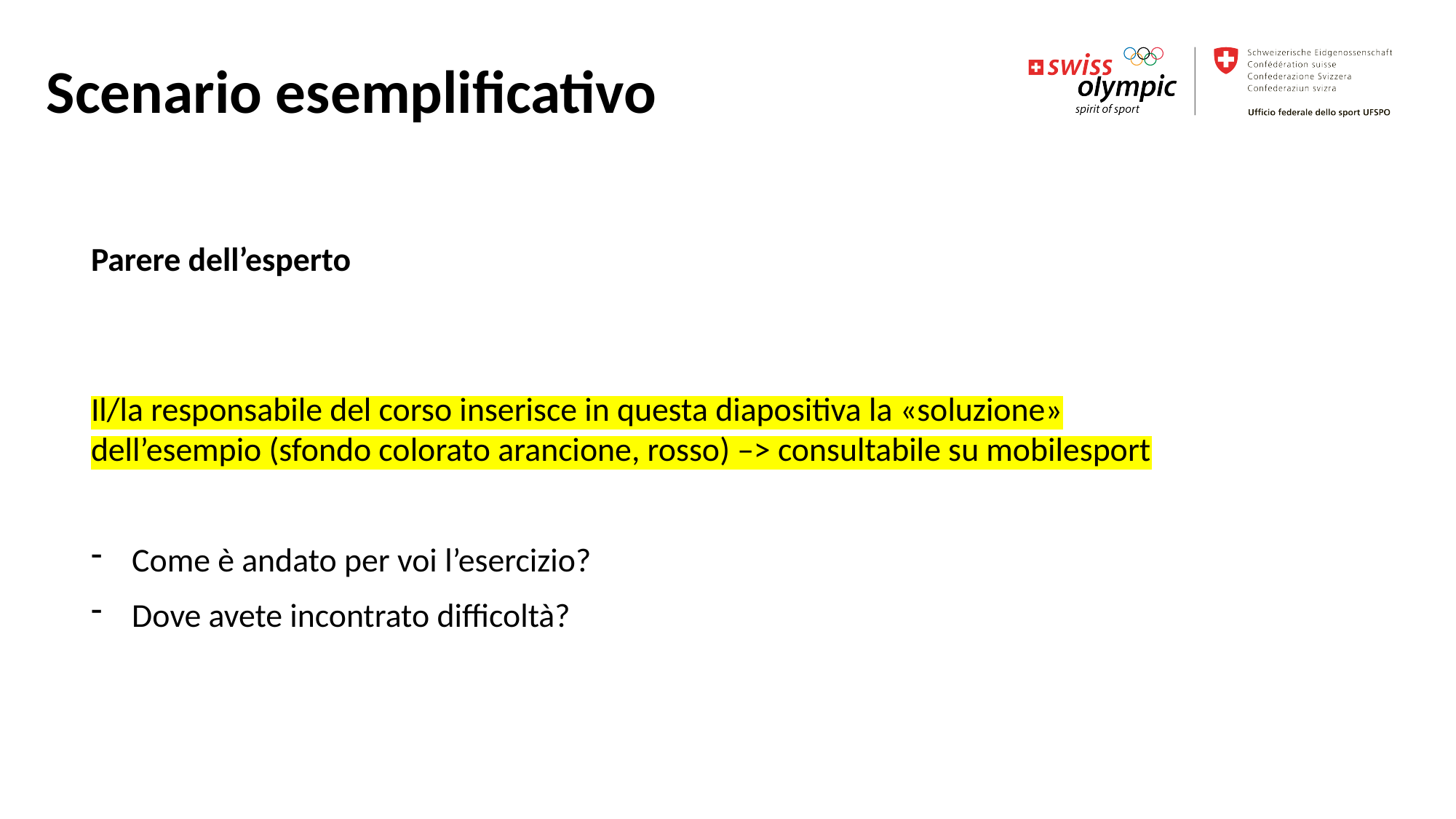

Scenario esemplificativo
Parere dell’esperto
Il/la responsabile del corso inserisce in questa diapositiva la «soluzione» dell’esempio (sfondo colorato arancione, rosso) –> consultabile su mobilesport

Come è andato per voi l’esercizio?
Dove avete incontrato difficoltà?